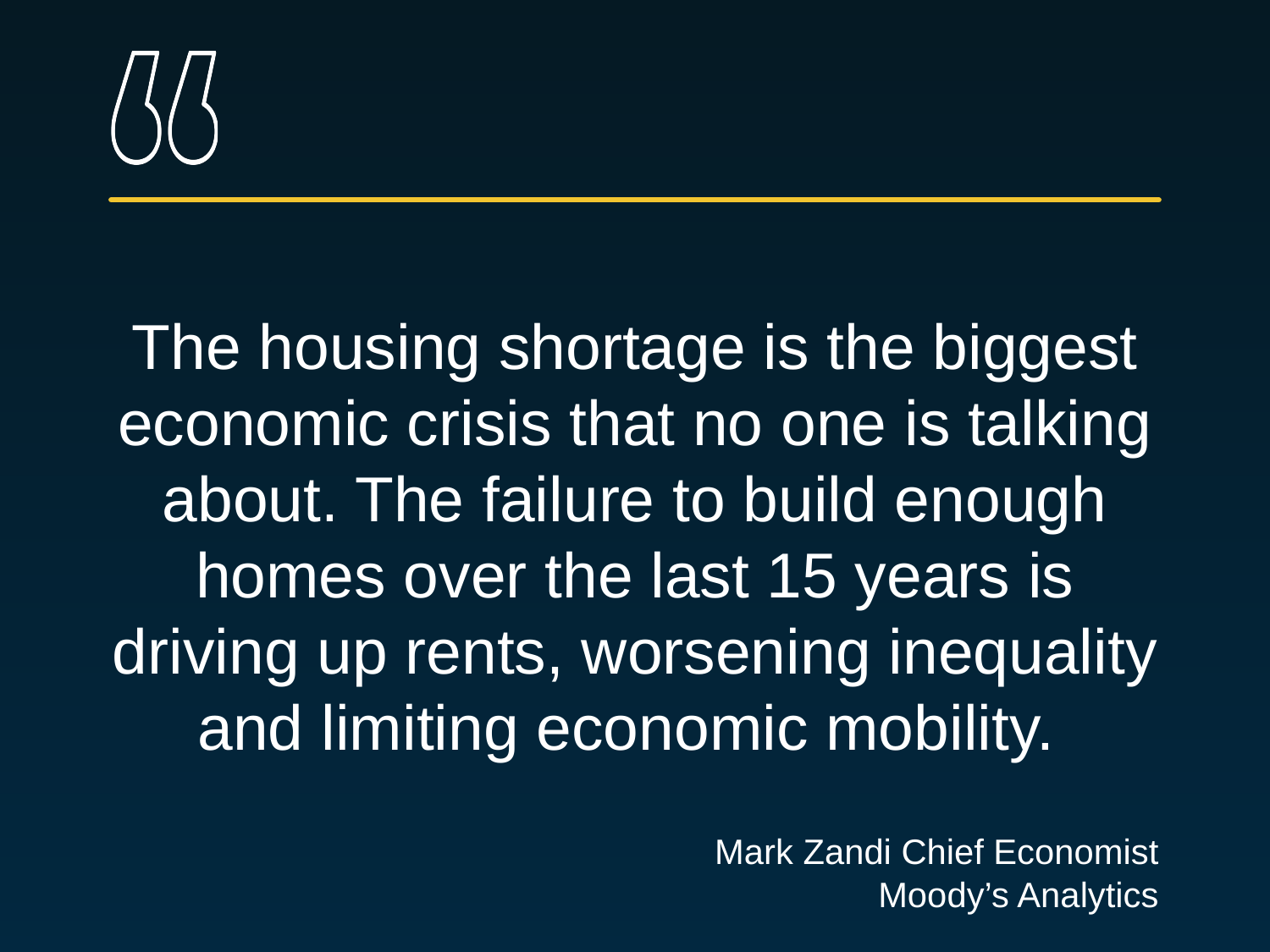

The housing shortage is the biggest economic crisis that no one is talking about. The failure to build enough homes over the last 15 years is driving up rents, worsening inequality and limiting economic mobility.
Mark Zandi Chief Economist
Moody’s Analytics